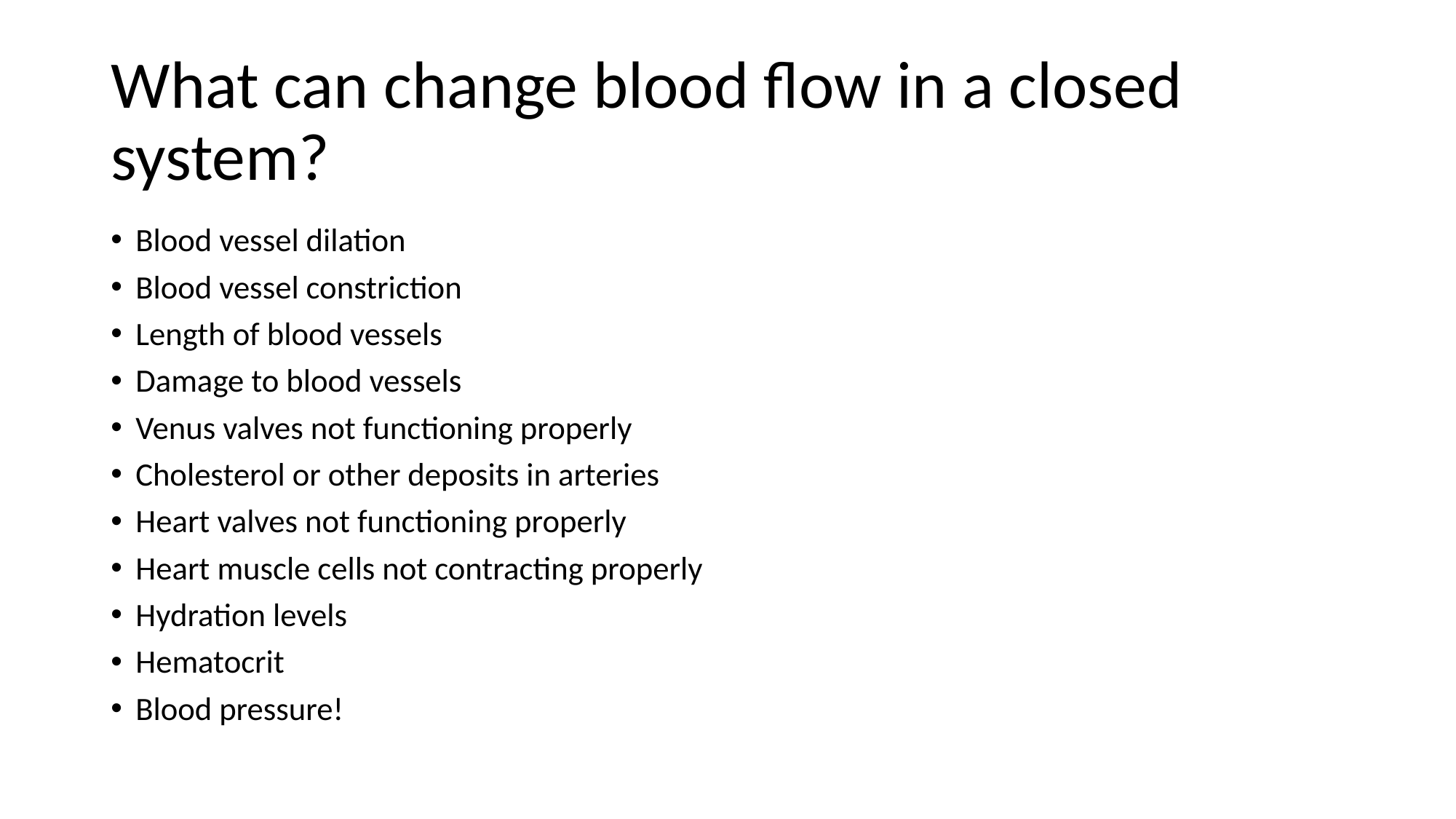

# What can change blood flow in a closed system?
Blood vessel dilation
Blood vessel constriction
Length of blood vessels
Damage to blood vessels
Venus valves not functioning properly
Cholesterol or other deposits in arteries
Heart valves not functioning properly
Heart muscle cells not contracting properly
Hydration levels
Hematocrit
Blood pressure!